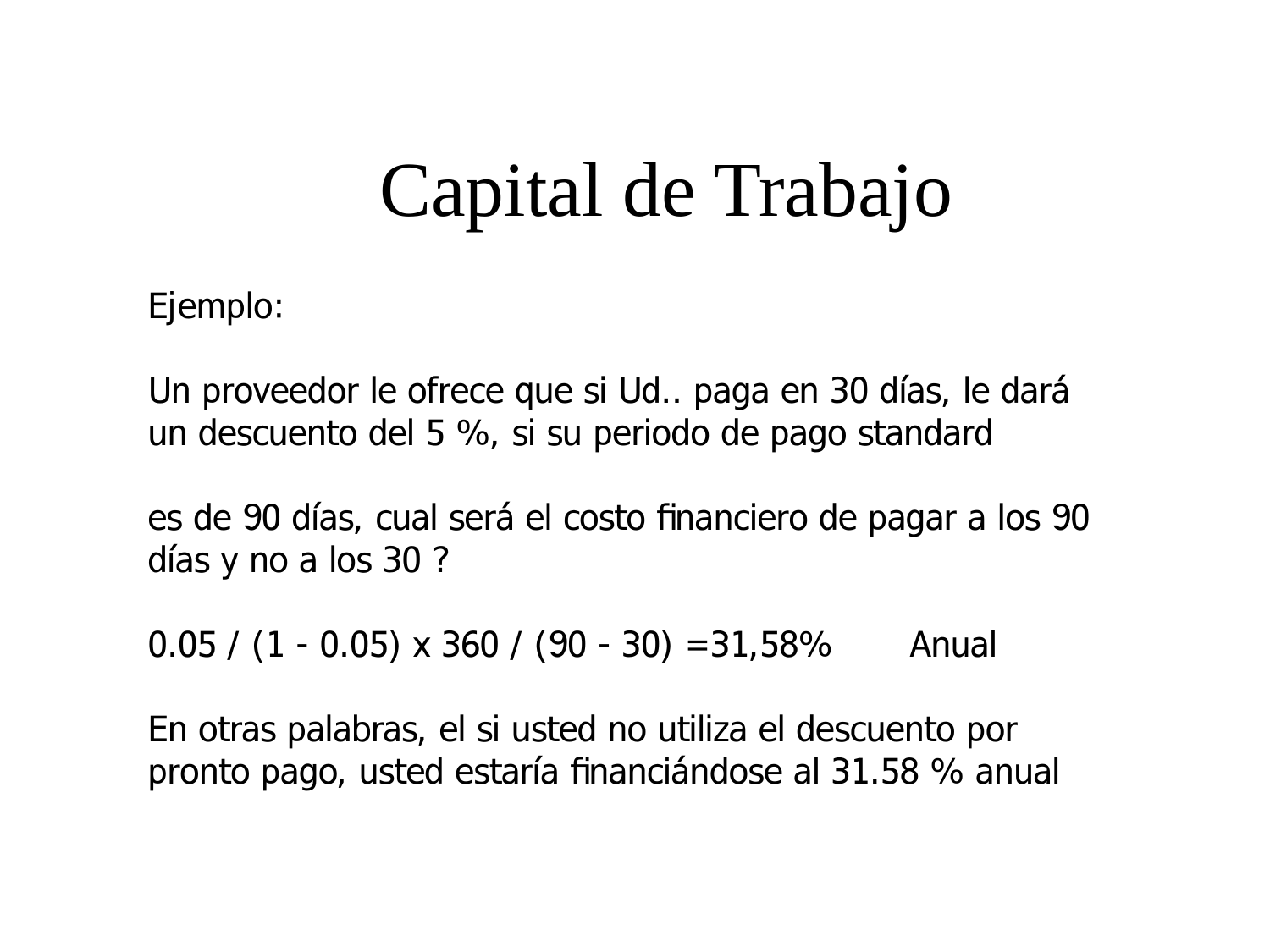

# Capital de Trabajo
Ejemplo:

Un proveedor le ofrece que si Ud.. paga en 30 días, le dará un descuento del 5 %, si su periodo de pago standard
es de 90 días, cual será el costo financiero de pagar a los 90 días y no a los 30 ?

0.05 / (1 - 0.05) x 360 / (90 - 30) =31,58%	Anual

En otras palabras, el si usted no utiliza el descuento por pronto pago, usted estaría financiándose al 31.58 % anual